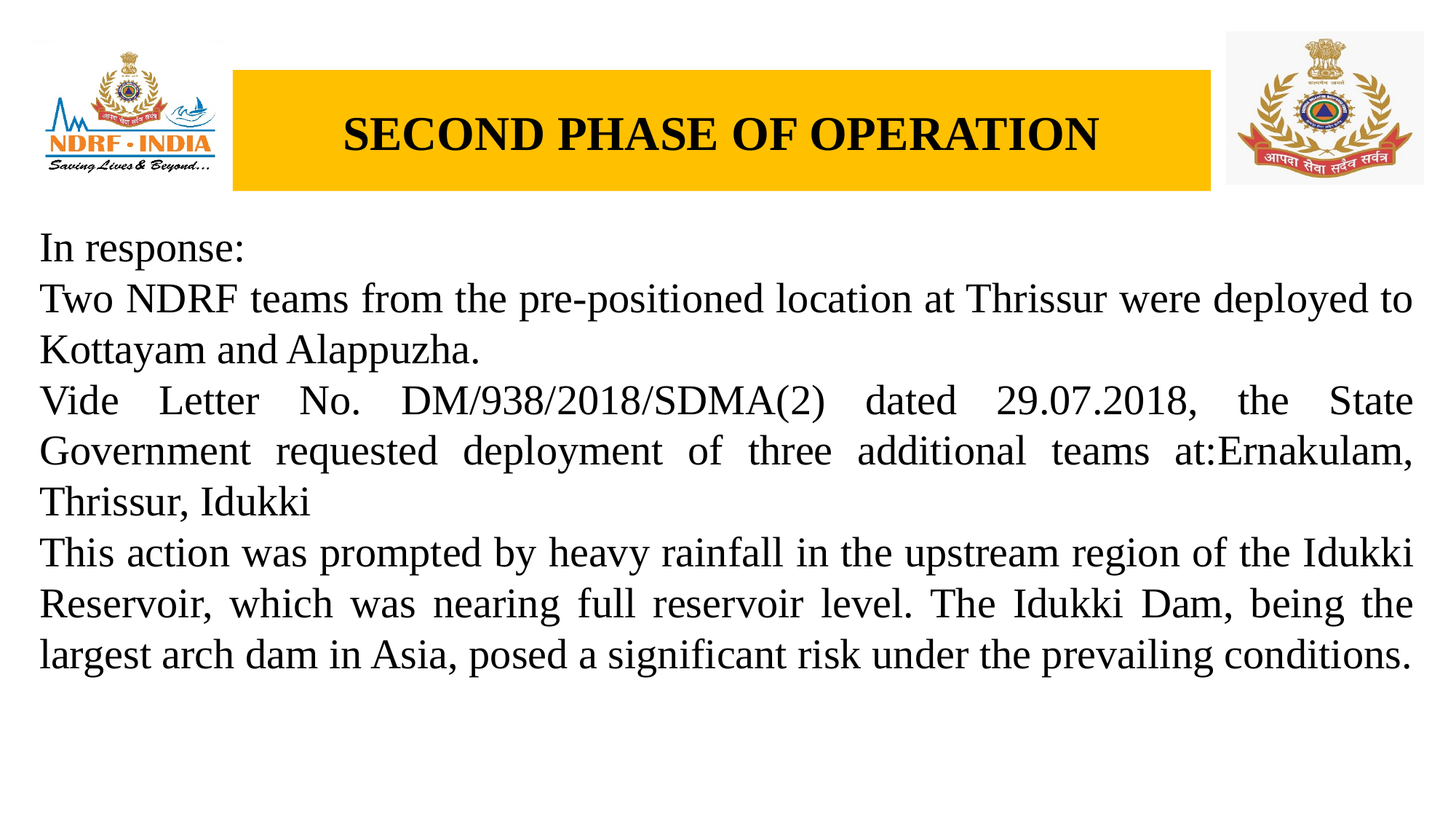

# SECOND PHASE OF OPERATION
In response:
Two NDRF teams from the pre-positioned location at Thrissur were deployed to Kottayam and Alappuzha.
Vide Letter No. DM/938/2018/SDMA(2) dated 29.07.2018, the State Government requested deployment of three additional teams at:Ernakulam, Thrissur, Idukki
This action was prompted by heavy rainfall in the upstream region of the Idukki Reservoir, which was nearing full reservoir level. The Idukki Dam, being the largest arch dam in Asia, posed a significant risk under the prevailing conditions.